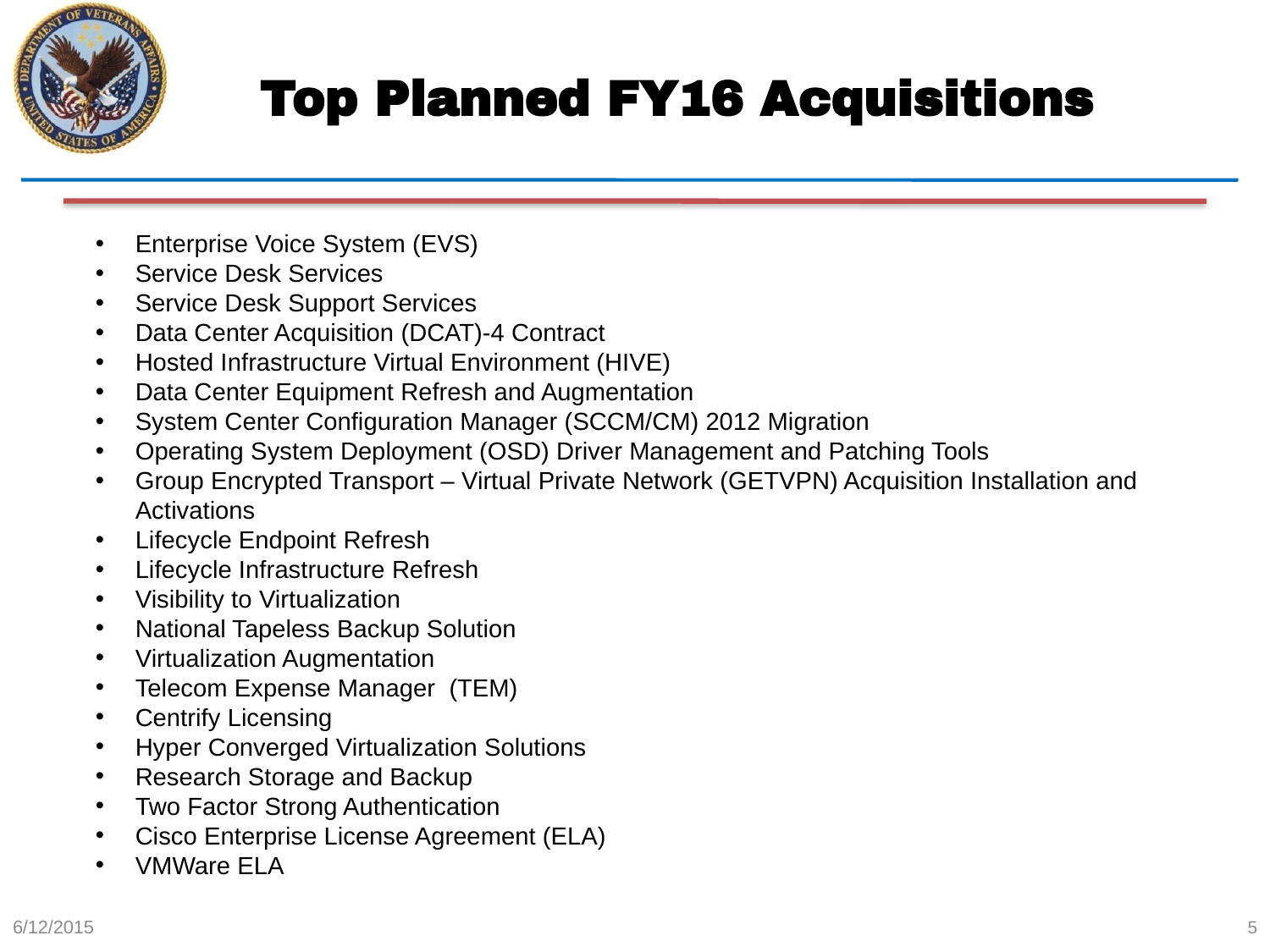

# Top Planned FY16 Acquisitions
Enterprise Voice System (EVS)
Service Desk Services
Service Desk Support Services
Data Center Acquisition (DCAT)-4 Contract
Hosted Infrastructure Virtual Environment (HIVE)
Data Center Equipment Refresh and Augmentation
System Center Configuration Manager (SCCM/CM) 2012 Migration
Operating System Deployment (OSD) Driver Management and Patching Tools
Group Encrypted Transport – Virtual Private Network (GETVPN) Acquisition Installation and Activations
Lifecycle Endpoint Refresh
Lifecycle Infrastructure Refresh
Visibility to Virtualization
National Tapeless Backup Solution
Virtualization Augmentation
Telecom Expense Manager  (TEM)
Centrify Licensing
Hyper Converged Virtualization Solutions
Research Storage and Backup
Two Factor Strong Authentication
Cisco Enterprise License Agreement (ELA)
VMWare ELA

6/12/2015
5